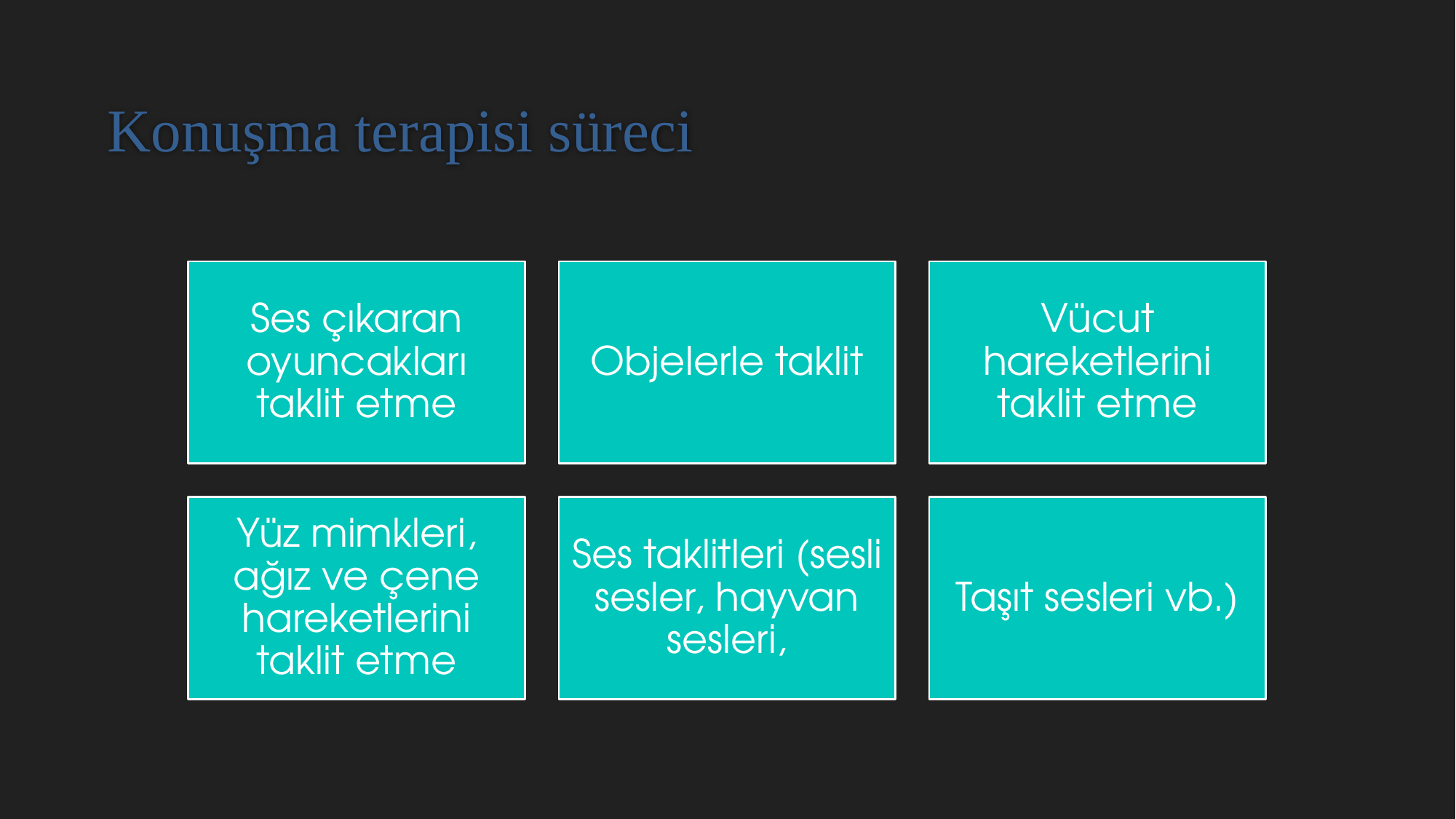

# Konuşma terapisi süreci
Ses çıkaran oyuncakları taklit etme
Objelerle taklit
Vücut hareketlerini taklit etme
Yüz mimkleri, ağız ve çene hareketlerini taklit etme
Ses taklitleri (sesli sesler, hayvan sesleri,
Taşıt sesleri vb.)